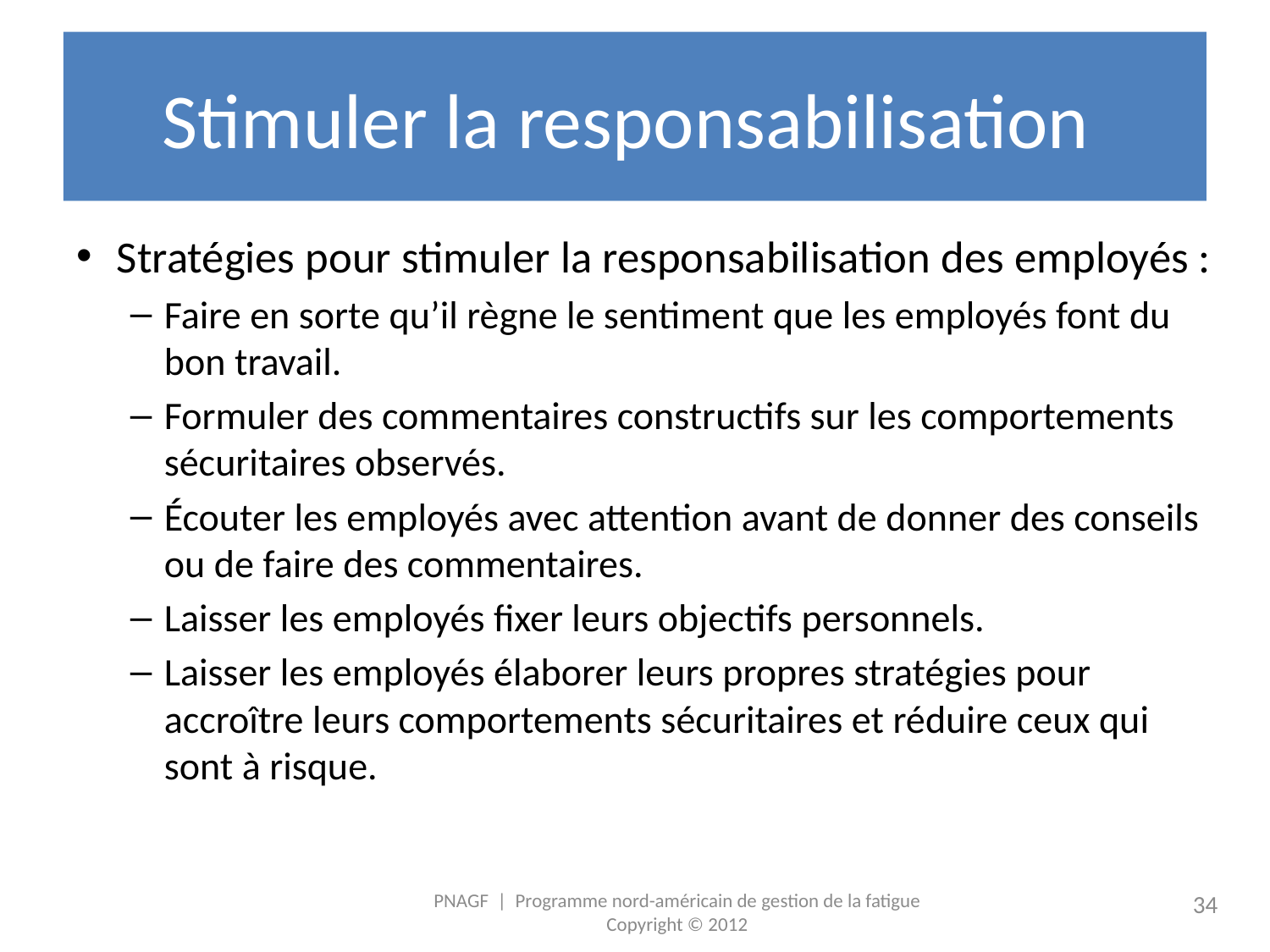

# Stimuler la responsabilisation
Stratégies pour stimuler la responsabilisation des employés :
Faire en sorte qu’il règne le sentiment que les employés font du bon travail.
Formuler des commentaires constructifs sur les comportements sécuritaires observés.
Écouter les employés avec attention avant de donner des conseils ou de faire des commentaires.
Laisser les employés fixer leurs objectifs personnels.
Laisser les employés élaborer leurs propres stratégies pour accroître leurs comportements sécuritaires et réduire ceux qui sont à risque.